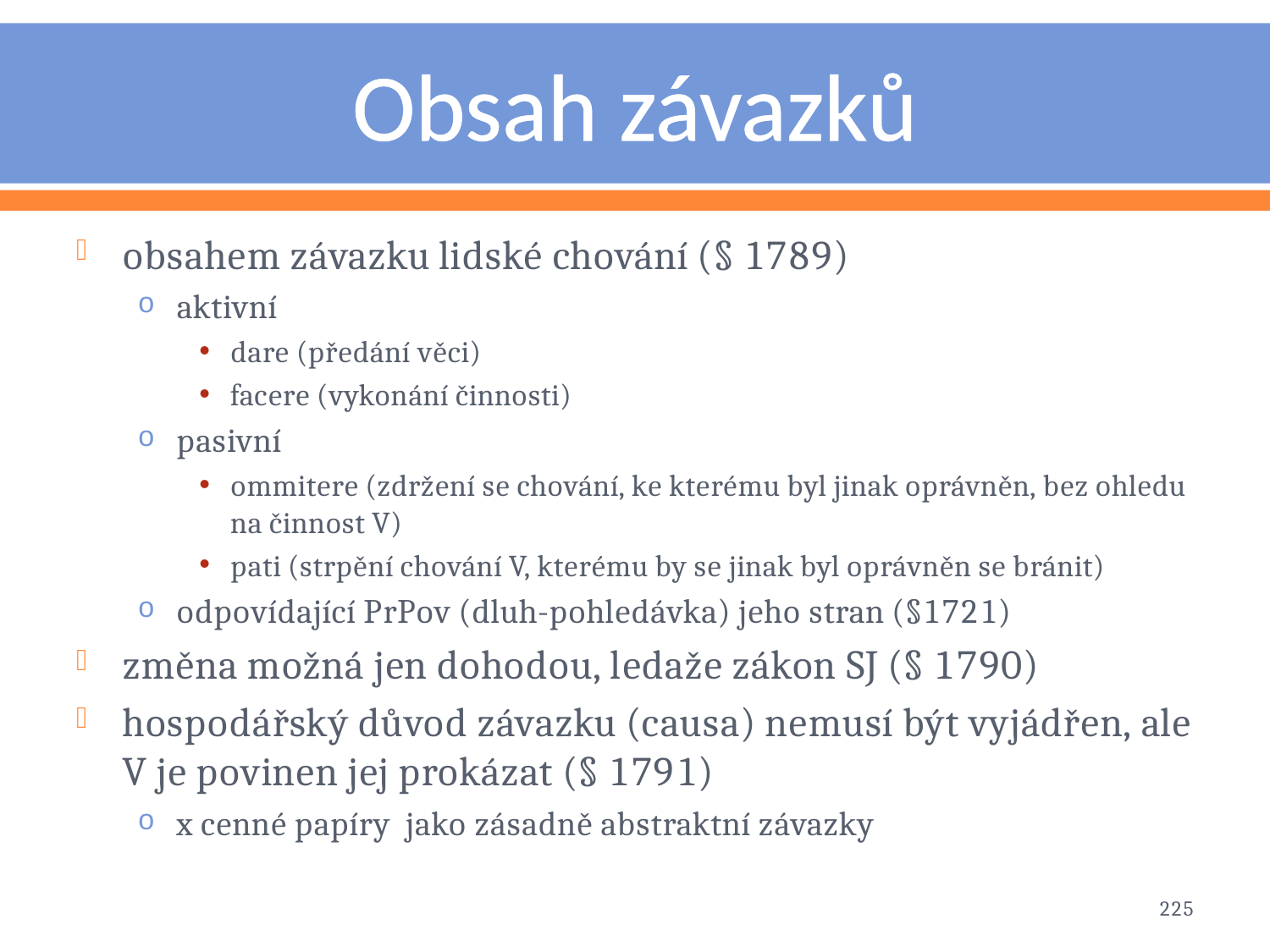

# Obsah závazků
obsahem závazku lidské chování (§ 1789)
aktivní
dare (předání věci)
facere (vykonání činnosti)
pasivní
ommitere (zdržení se chování, ke kterému byl jinak oprávněn, bez ohledu na činnost V)
pati (strpění chování V, kterému by se jinak byl oprávněn se bránit)
odpovídající PrPov (dluh-pohledávka) jeho stran (§1721)
změna možná jen dohodou, ledaže zákon SJ (§ 1790)
hospodářský důvod závazku (causa) nemusí být vyjádřen, ale V je povinen jej prokázat (§ 1791)
x cenné papíry  jako zásadně abstraktní závazky
225